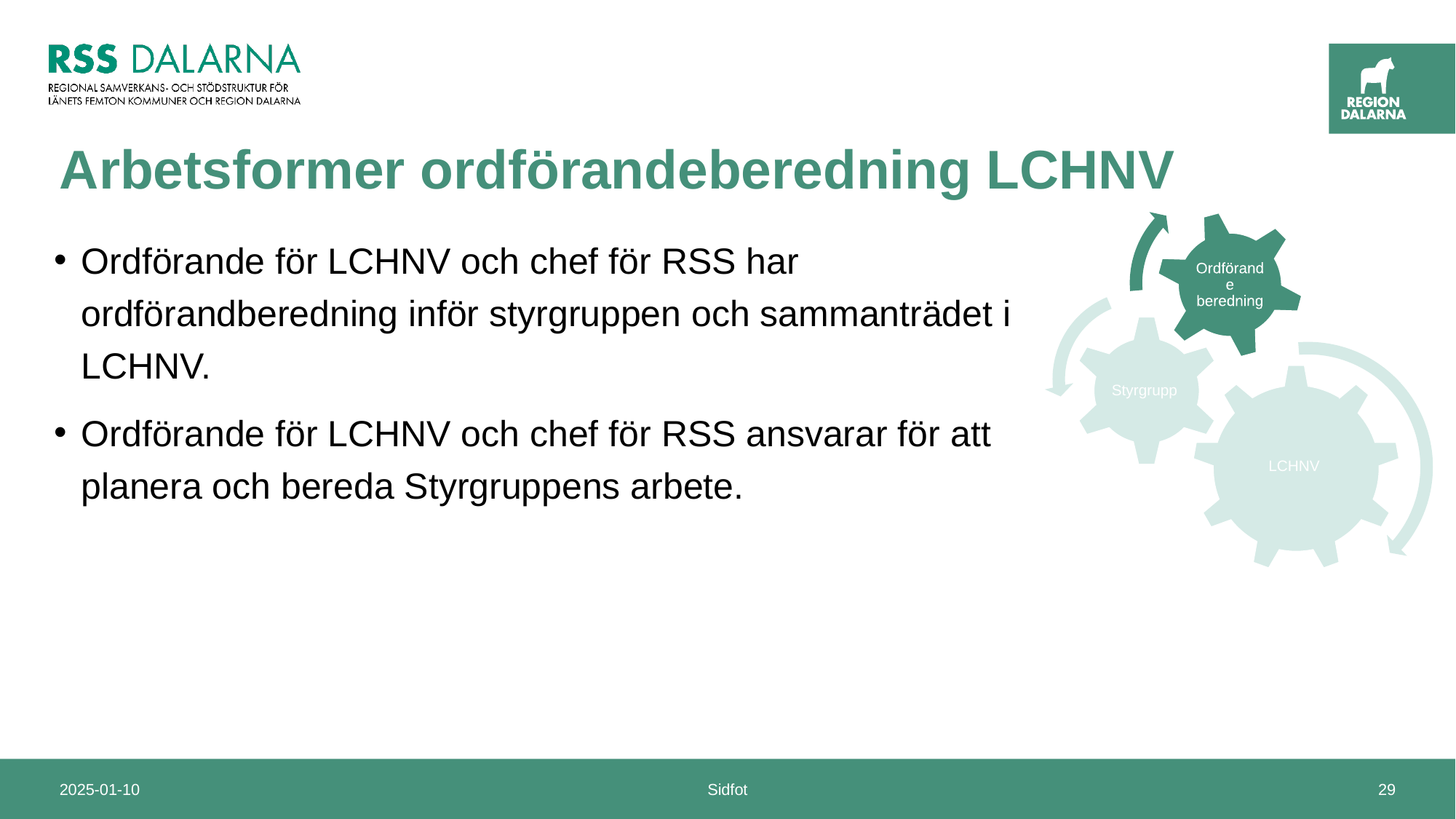

# Arbetsformer ordförandeberedning LCHNV
LCHNV
Styrgrupp
Ordförande beredning
Ordförande för LCHNV och chef för RSS har ordförandberedning inför styrgruppen och sammanträdet i LCHNV.
Ordförande för LCHNV och chef för RSS ansvarar för att planera och bereda Styrgruppens arbete.

2025-01-10
Sidfot
29